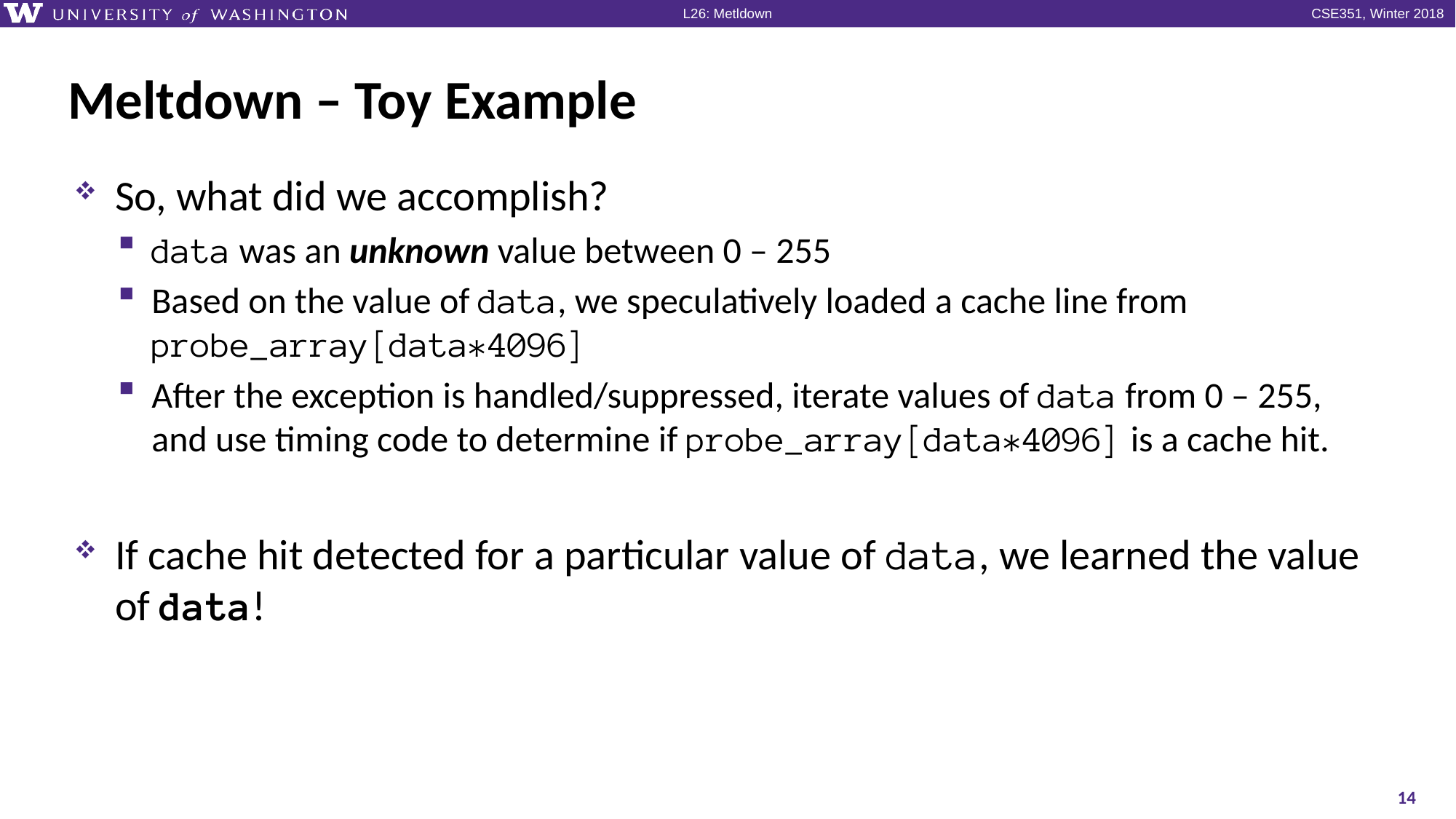

# Meltdown – Toy Example
So, what did we accomplish?
data was an unknown value between 0 – 255
Based on the value of data, we speculatively loaded a cache line from probe_array[data*4096]
After the exception is handled/suppressed, iterate values of data from 0 – 255, and use timing code to determine if probe_array[data*4096] is a cache hit.

If cache hit detected for a particular value of data, we learned the value of data!
14